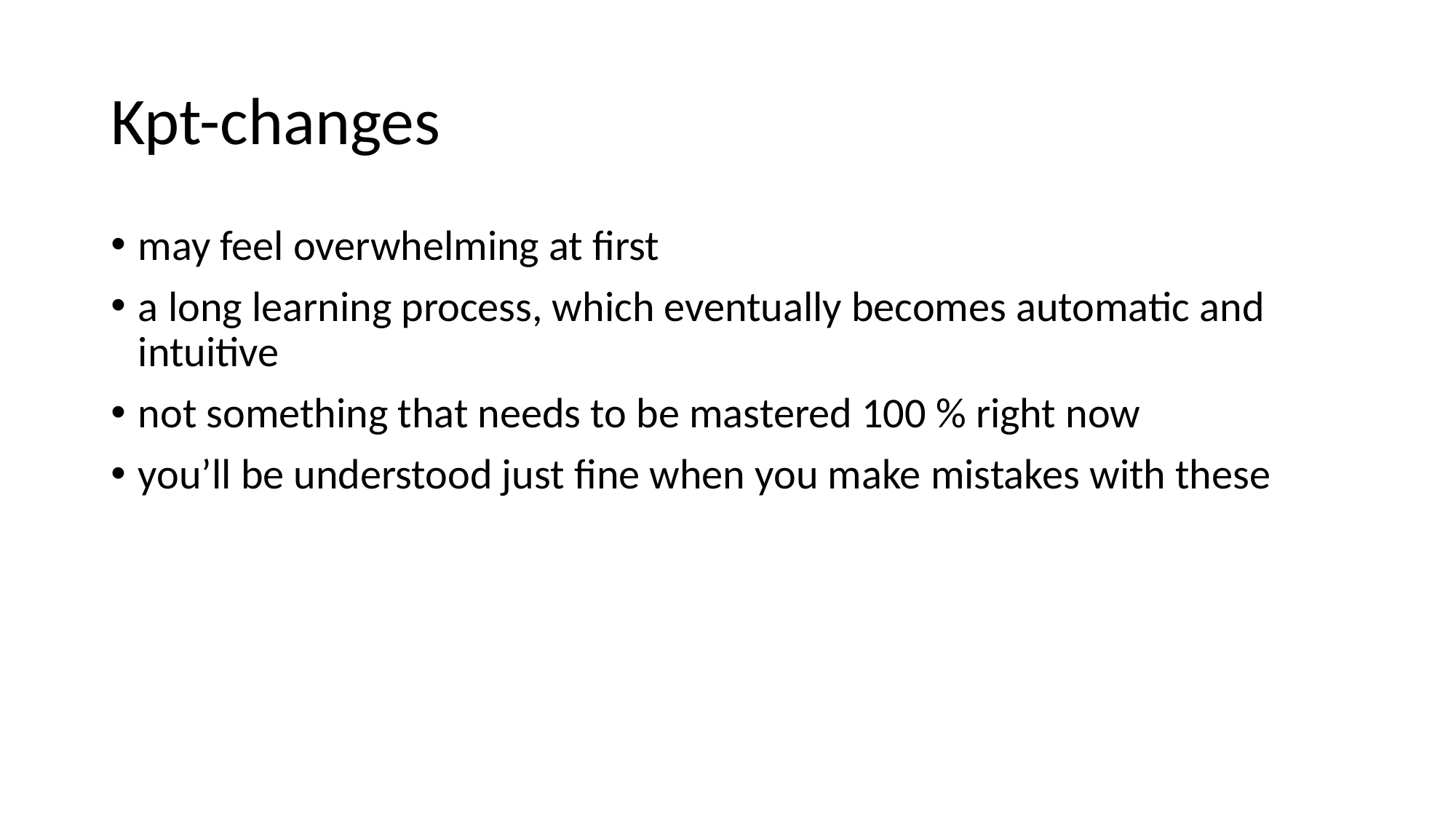

# Kpt-changes
may feel overwhelming at first
a long learning process, which eventually becomes automatic and intuitive
not something that needs to be mastered 100 % right now
you’ll be understood just fine when you make mistakes with these